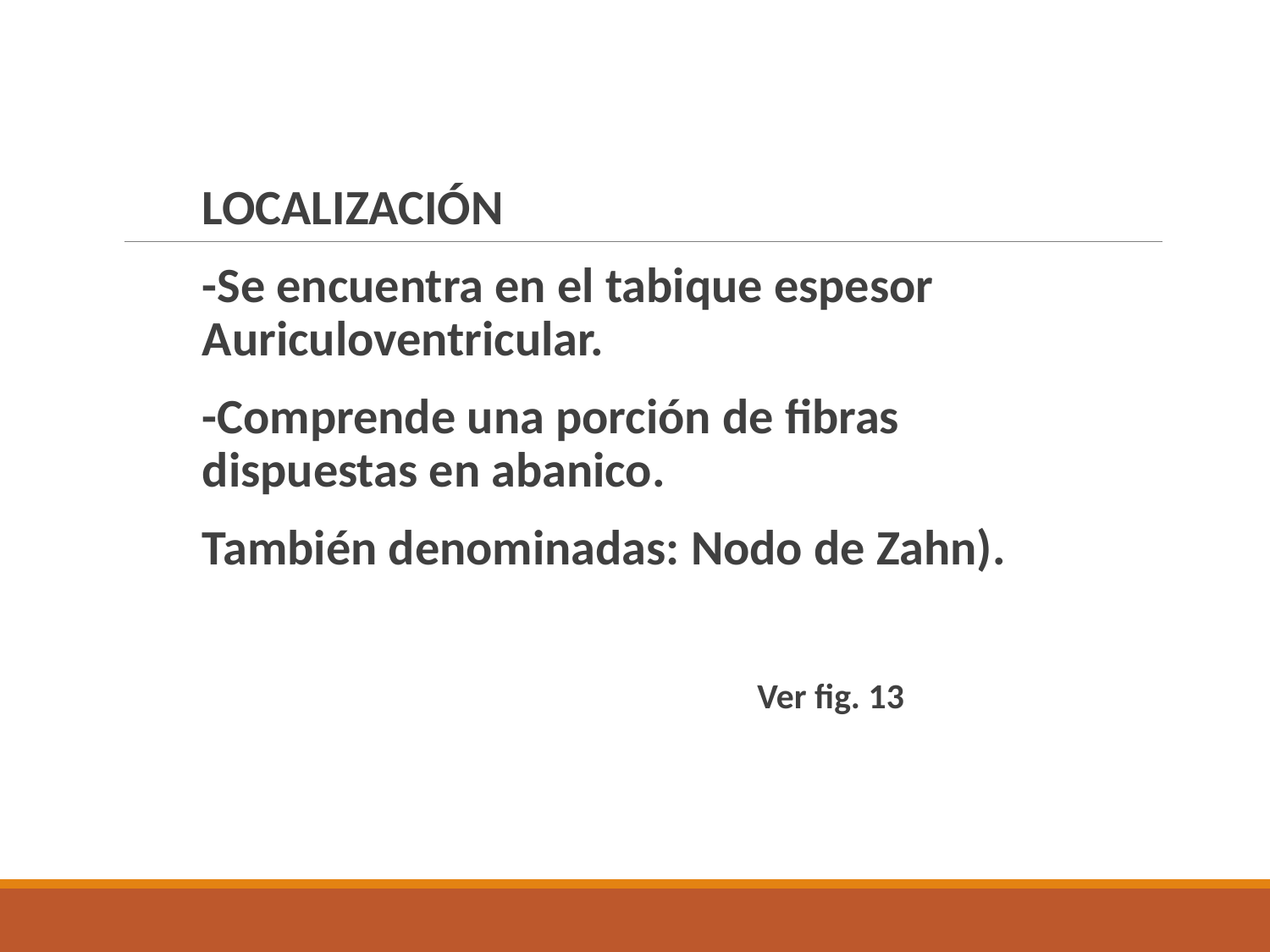

LOCALIZACIÓN
-Se encuentra en el tabique espesor Auriculoventricular.
-Comprende una porción de fibras dispuestas en abanico.
También denominadas: Nodo de Zahn).

                                                                     Ver fig. 13